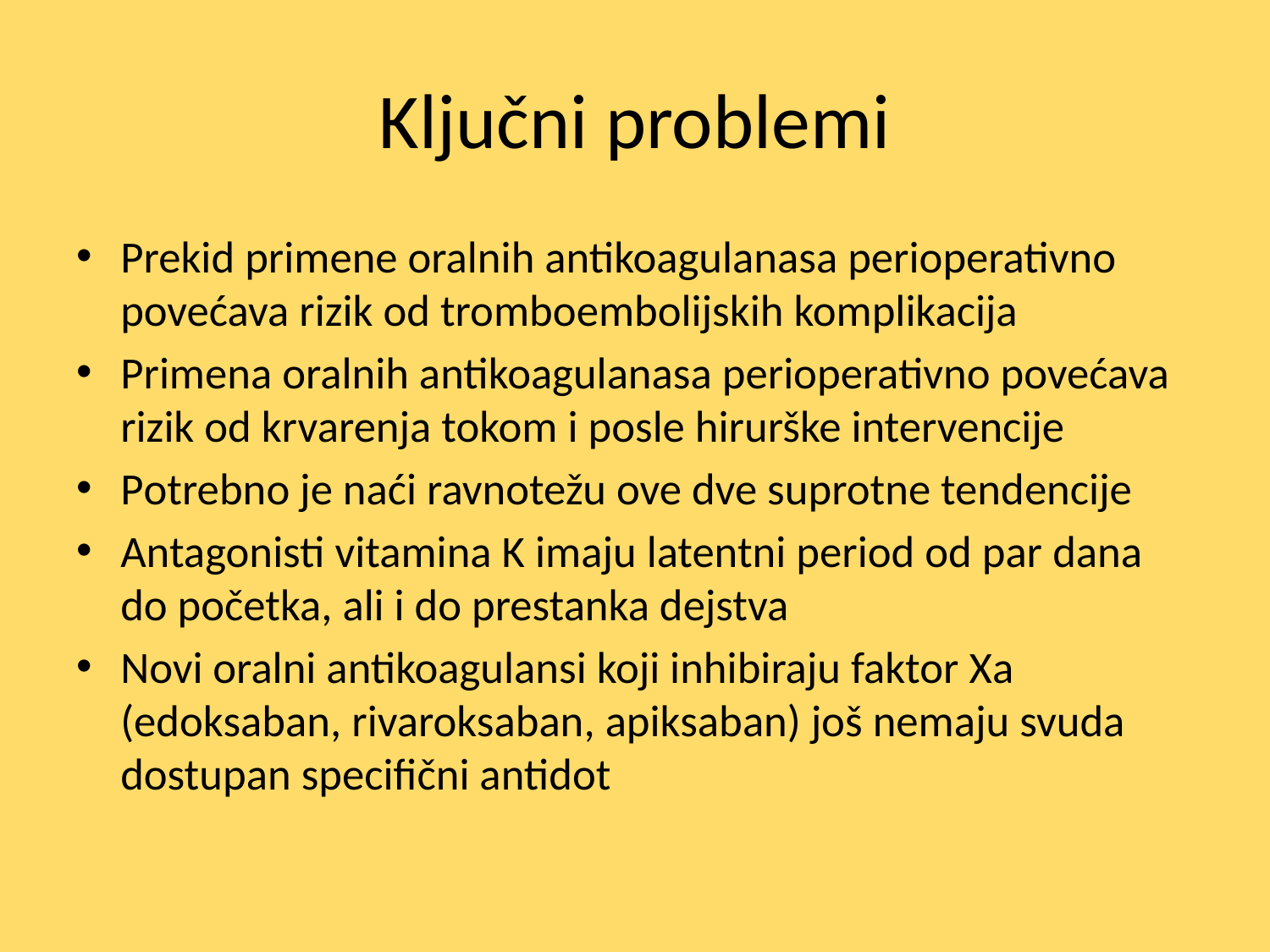

# Ključni problemi
Prekid primene oralnih antikoagulanasa perioperativno povećava rizik od tromboembolijskih komplikacija
Primena oralnih antikoagulanasa perioperativno povećava rizik od krvarenja tokom i posle hirurške intervencije
Potrebno je naći ravnotežu ove dve suprotne tendencije
Antagonisti vitamina K imaju latentni period od par dana do početka, ali i do prestanka dejstva
Novi oralni antikoagulansi koji inhibiraju faktor Xa (edoksaban, rivaroksaban, apiksaban) još nemaju svuda dostupan specifični antidot